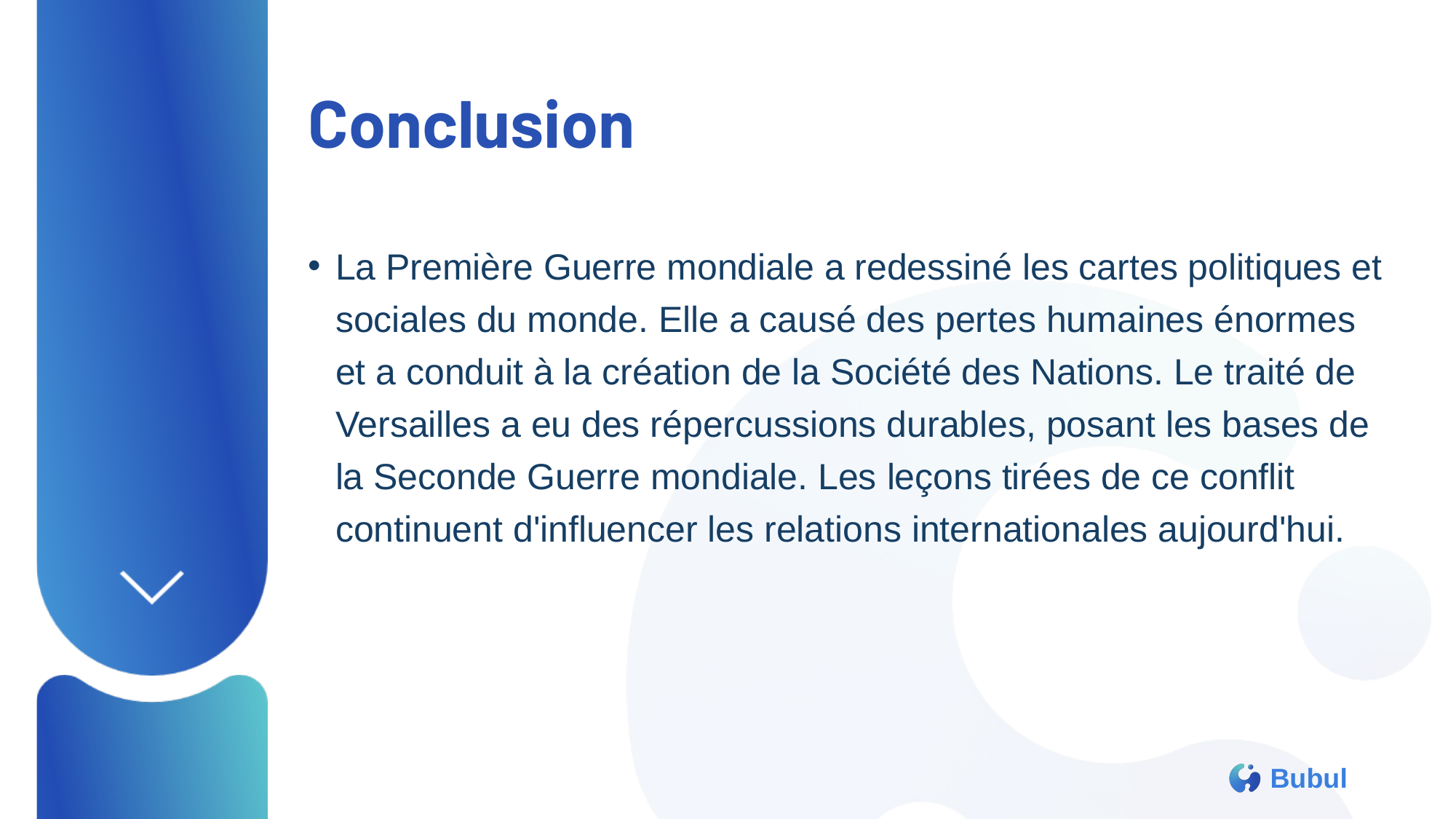

# Conclusion
La Première Guerre mondiale a redessiné les cartes politiques et sociales du monde. Elle a causé des pertes humaines énormes et a conduit à la création de la Société des Nations. Le traité de Versailles a eu des répercussions durables, posant les bases de la Seconde Guerre mondiale. Les leçons tirées de ce conflit continuent d'influencer les relations internationales aujourd'hui.